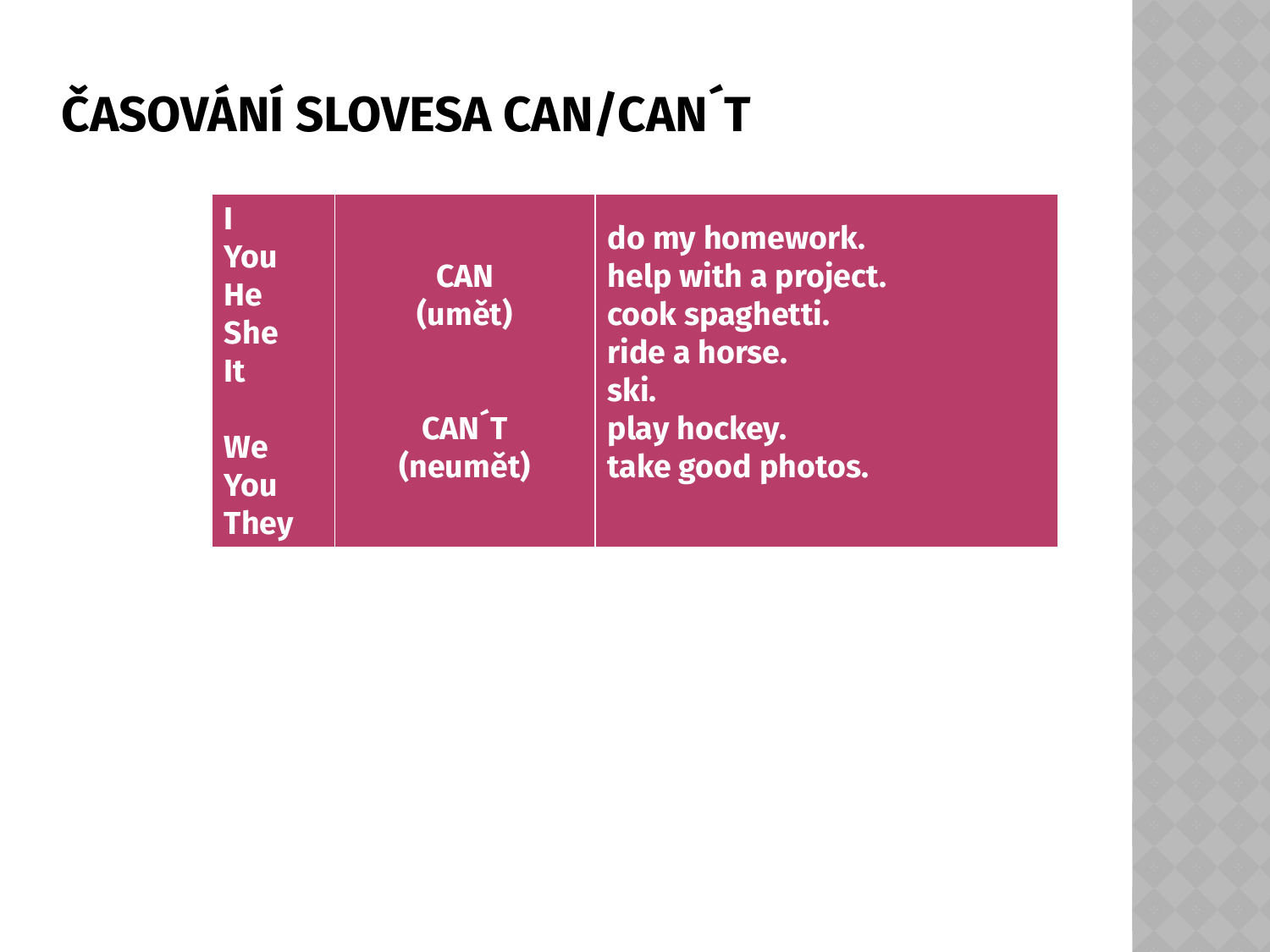

# Časování slovesa can/can´t
| I You He She It We You They | CAN (umět) CAN´T (neumět) | do my homework. help with a project. cook spaghetti. ride a horse. ski. play hockey. take good photos. |
| --- | --- | --- |